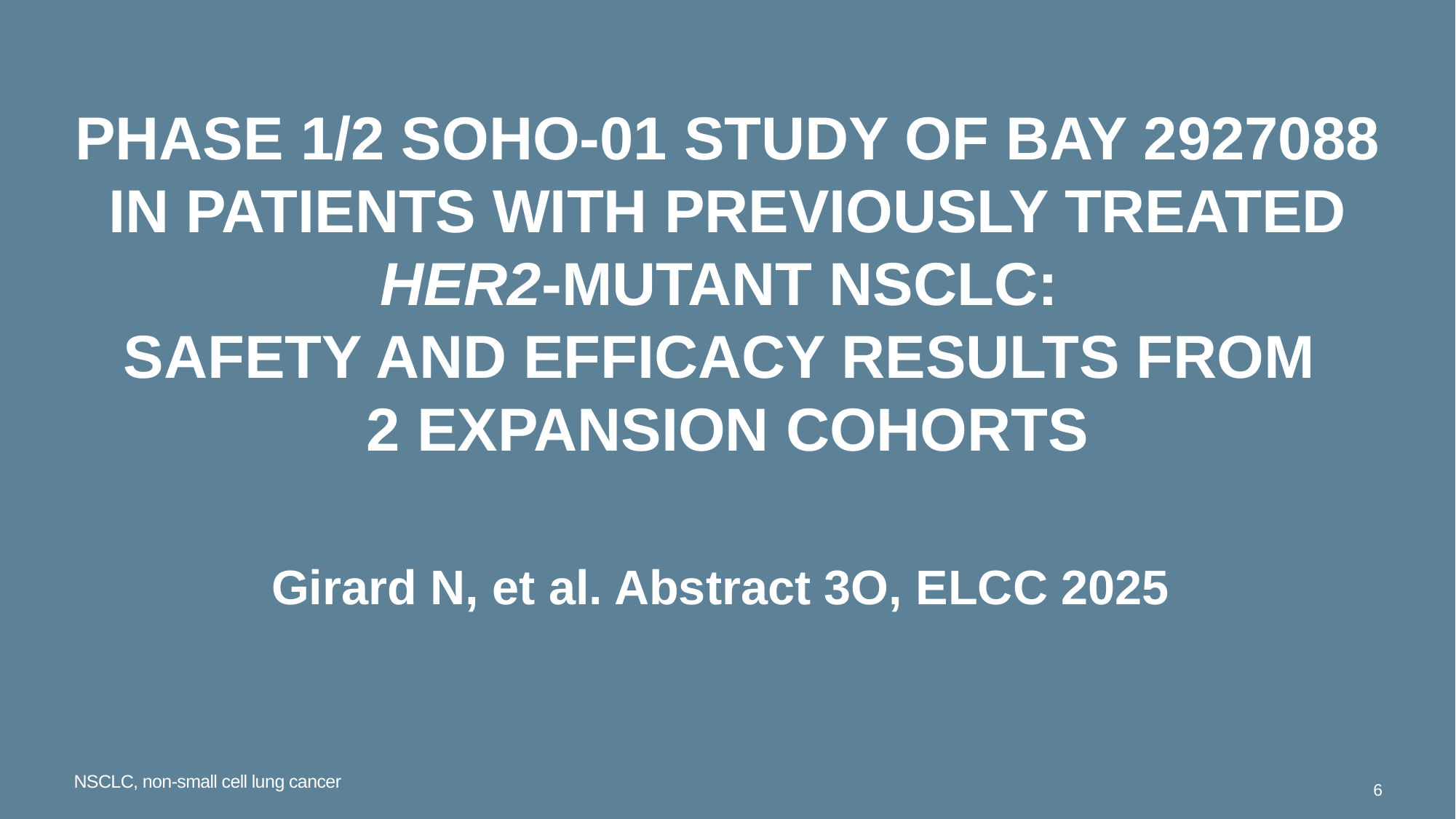

# Phase 1/2 SOHO-01 study of BAY 2927088 in patients with previously treated HER2-mutant NSCLC: Safety and efficacy results from 2 expansion cohorts
Girard N, et al. Abstract 3O, ELCC 2025

NSCLC, non-small cell lung cancer
6